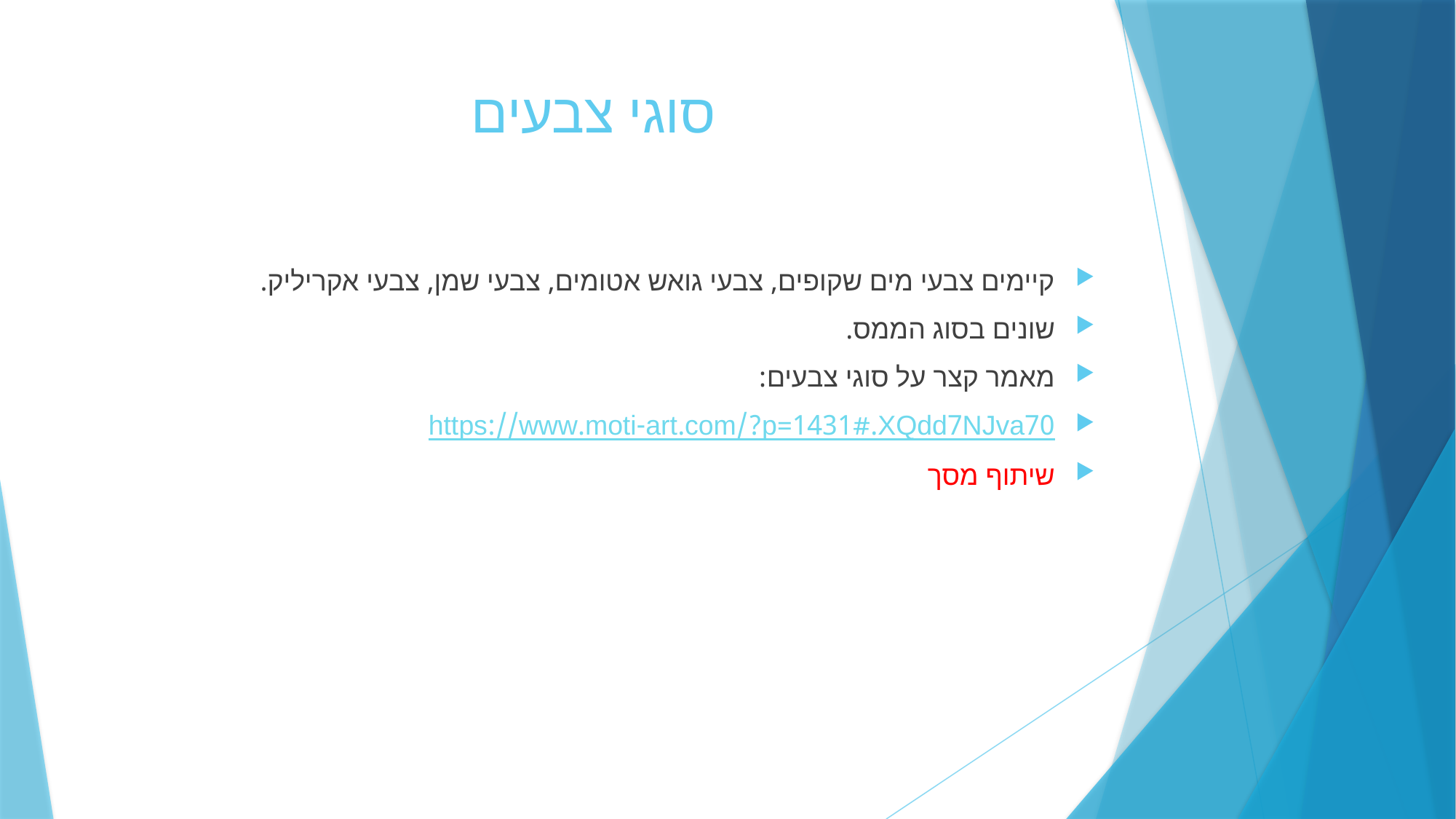

# סוגי צבעים
קיימים צבעי מים שקופים, צבעי גואש אטומים, צבעי שמן, צבעי אקריליק.
שונים בסוג הממס.
מאמר קצר על סוגי צבעים:
https://www.moti-art.com/?p=1431#.XQdd7NJva70
שיתוף מסך